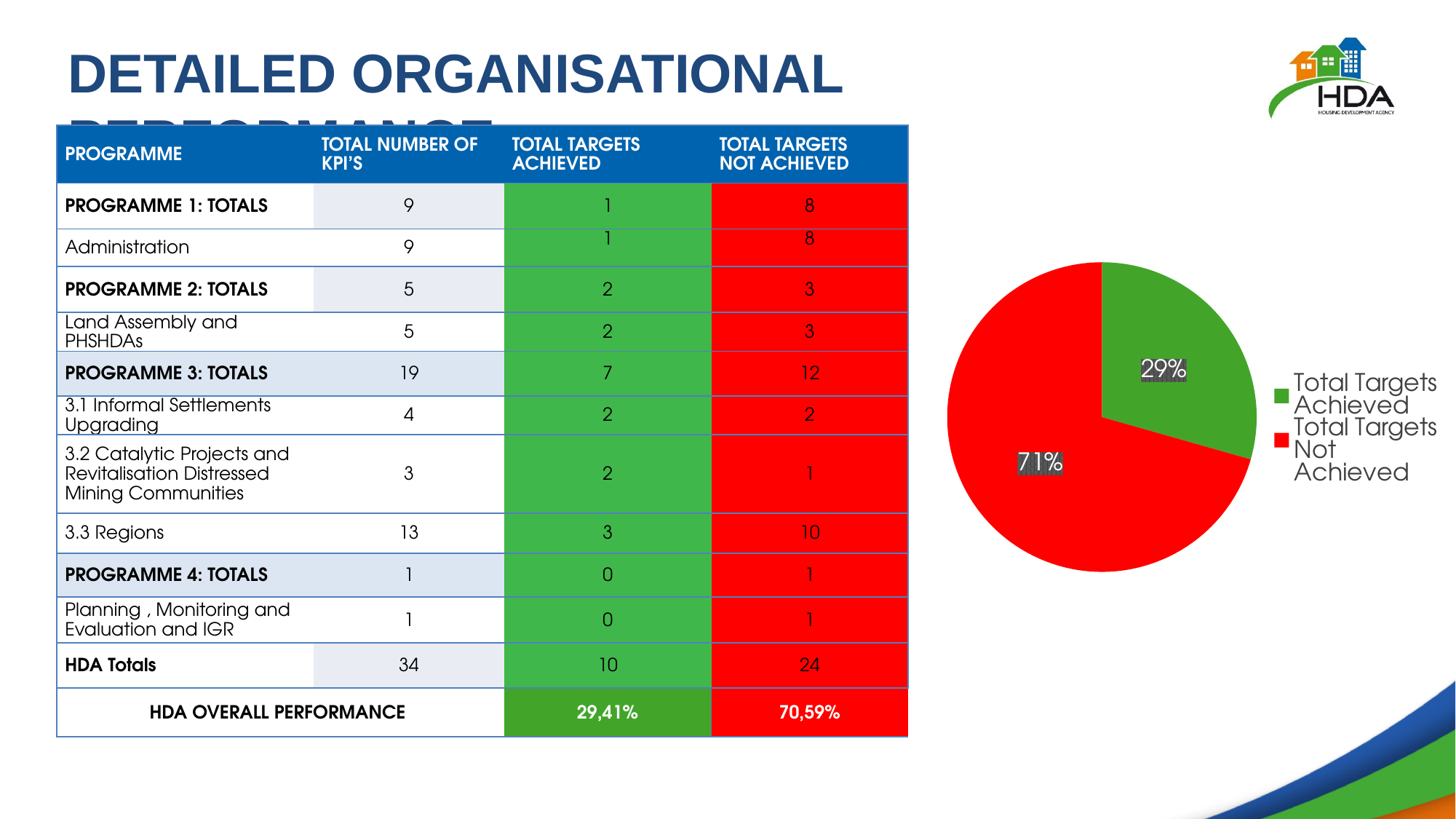

# DETAILED ORGANISATIONAL PERFORMANCE

### Chart

| Category |  |
|---|---|
| Total Targets Achieved  | 0.29410000000000003 |
| Total Targets Not Achieved  | 0.7059000000000001 |
| PROGRAMME | TOTAL NUMBER OF KPI’S | TOTAL TARGETS ACHIEVED | TOTAL TARGETS NOT ACHIEVED |
| --- | --- | --- | --- |
| PROGRAMME 1: TOTALS | 9 | 1 | 8 |
| Administration | 9 | 1 | 8 |
| PROGRAMME 2: TOTALS | 5 | 2 | 3 |
| Land Assembly and PHSHDAs | 5 | 2 | 3 |
| PROGRAMME 3: TOTALS | 19 | 7 | 12 |
| 3.1 Informal Settlements Upgrading | 4 | 2 | 2 |
| 3.2 Catalytic Projects and Revitalisation Distressed Mining Communities | 3 | 2 | 1 |
| 3.3 Regions | 13 | 3 | 10 |
| PROGRAMME 4: TOTALS | 1 | 0 | 1 |
| Planning , Monitoring and Evaluation and IGR | 1 | 0 | 1 |
| HDA Totals | 34 | 10 | 24 |
| HDA OVERALL PERFORMANCE |  | 29,41% | 70,59% |